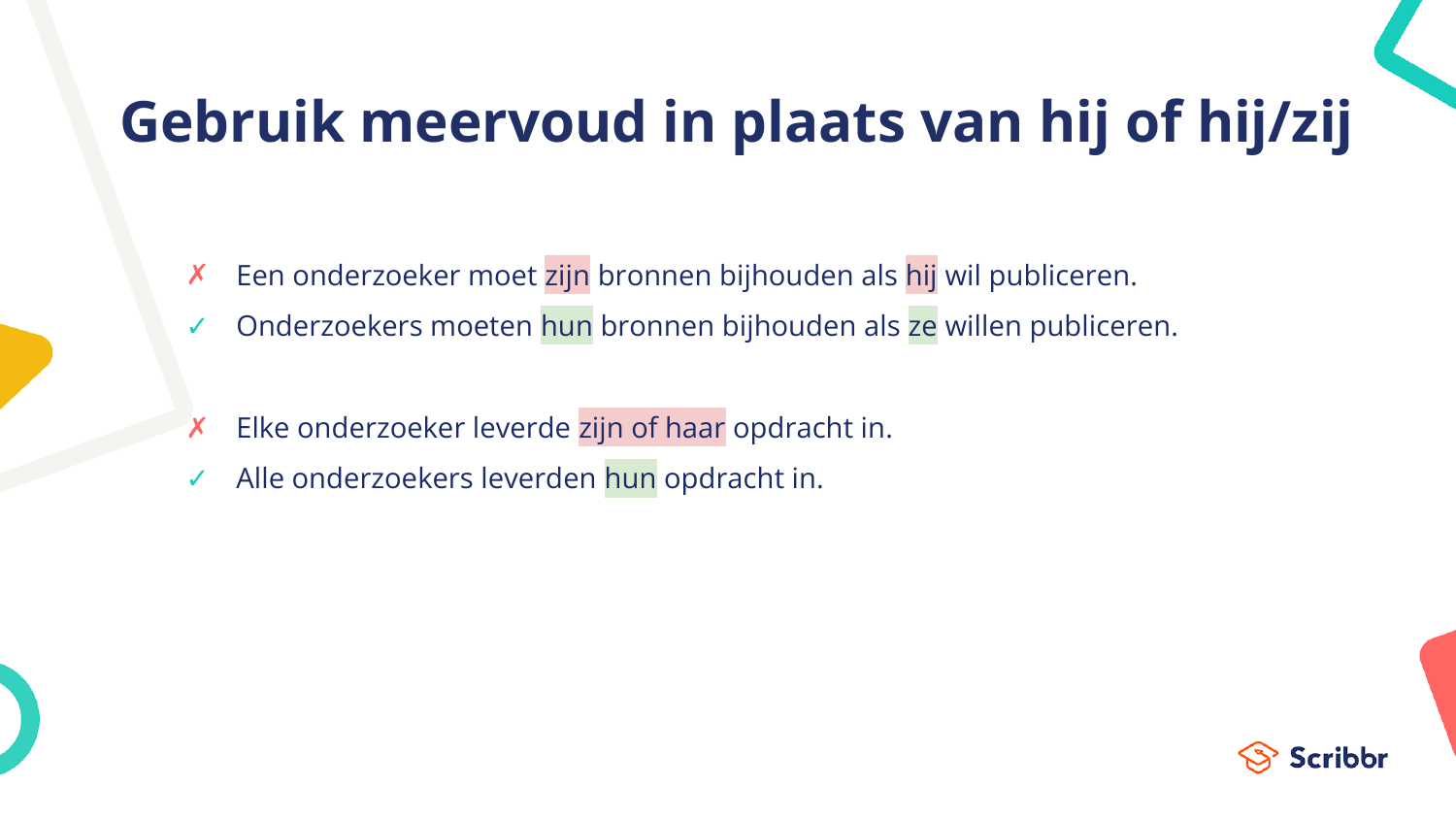

# Gebruik meervoud in plaats van hij of hij/zij

Een onderzoeker moet zijn bronnen bijhouden als hij wil publiceren.
Onderzoekers moeten hun bronnen bijhouden als ze willen publiceren.
Elke onderzoeker leverde zijn of haar opdracht in.
Alle onderzoekers leverden hun opdracht in.